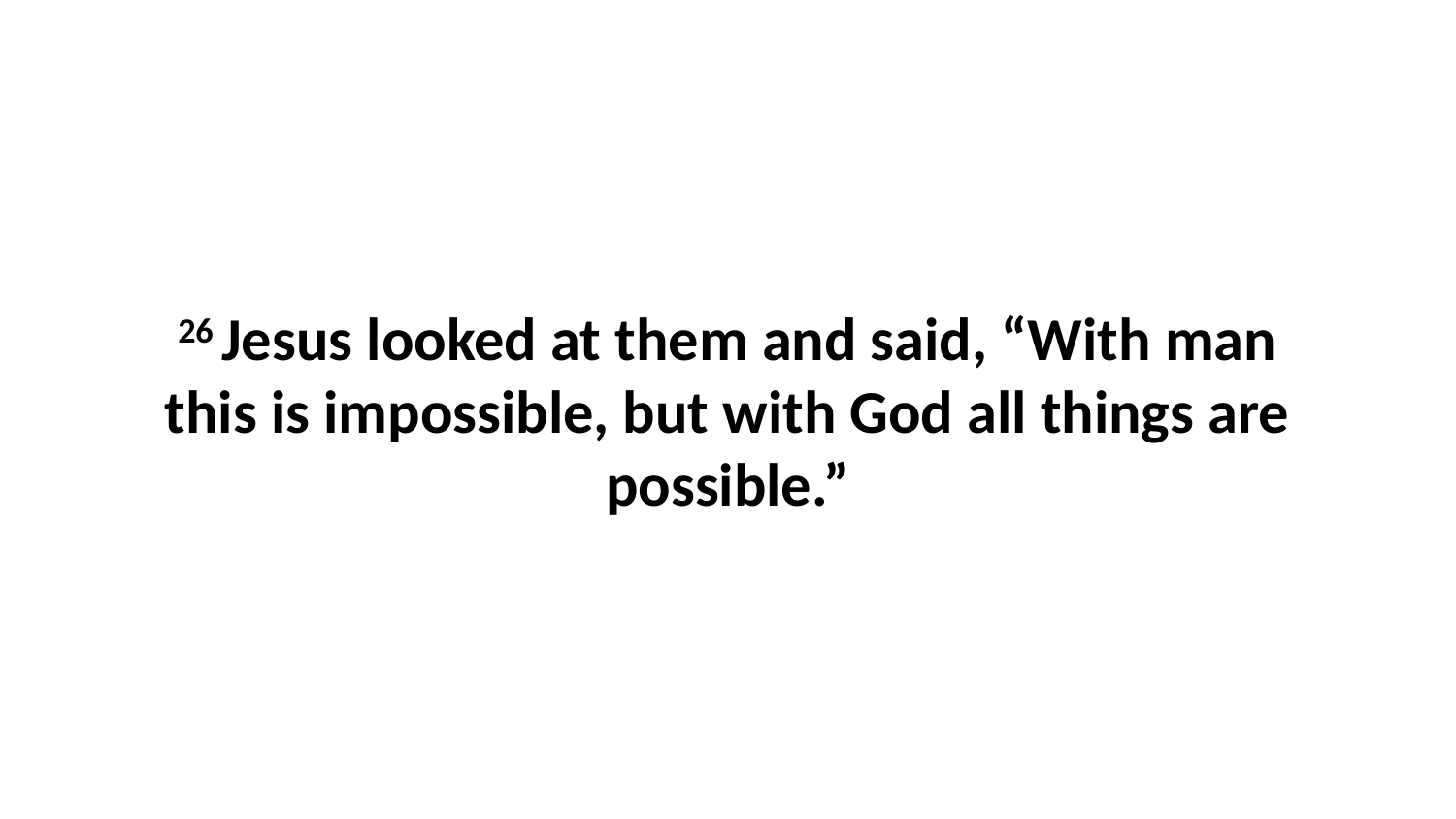

26 Jesus looked at them and said, “With man this is impossible, but with God all things are possible.”